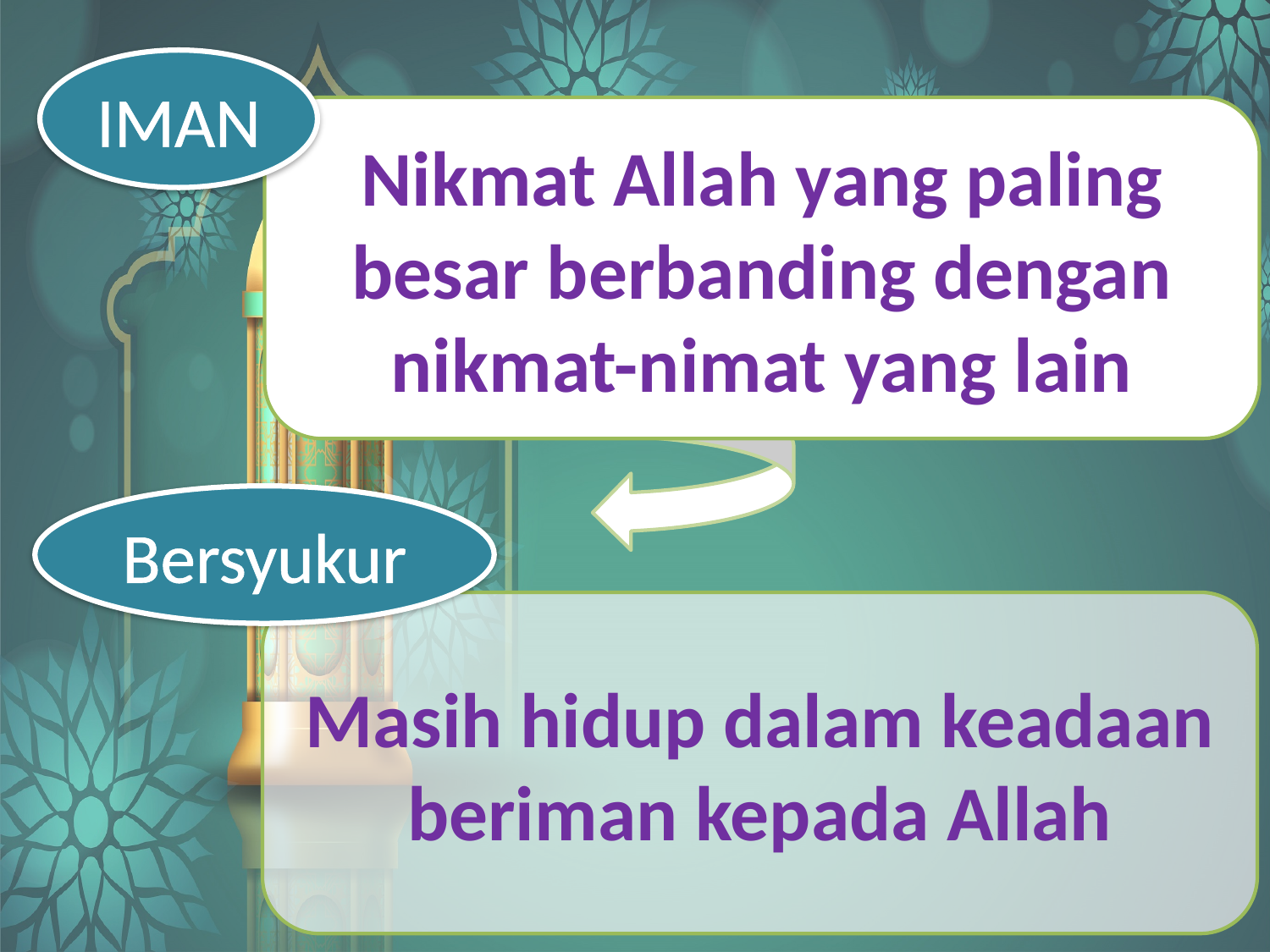

IMAN
Nikmat Allah yang paling besar berbanding dengan nikmat-nimat yang lain

Bersyukur
Masih hidup dalam keadaan beriman kepada Allah